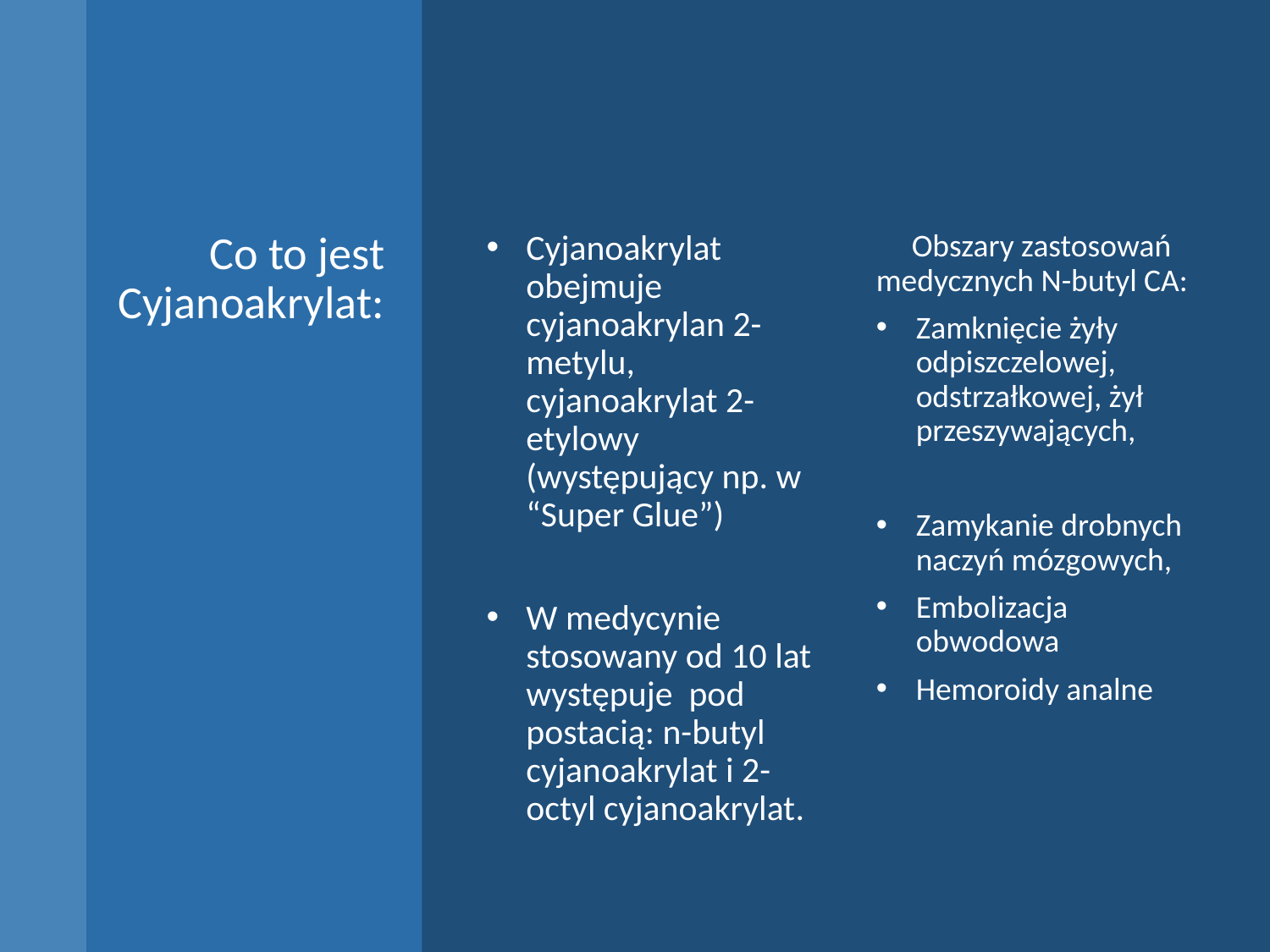

# Co to jest Cyjanoakrylat:
Cyjanoakrylat obejmuje cyjanoakrylan 2-metylu, cyjanoakrylat 2-etylowy (występujący np. w “Super Glue”)

W medycynie stosowany od 10 lat występuje  pod postacią: n-butyl cyjanoakrylat i 2-octyl cyjanoakrylat.

      Obszary zastosowań medycznych N-butyl CA:
Zamknięcie żyły odpiszczelowej, odstrzałkowej, żył przeszywających,

Zamykanie drobnych naczyń mózgowych,
Embolizacja obwodowa
Hemoroidy analne